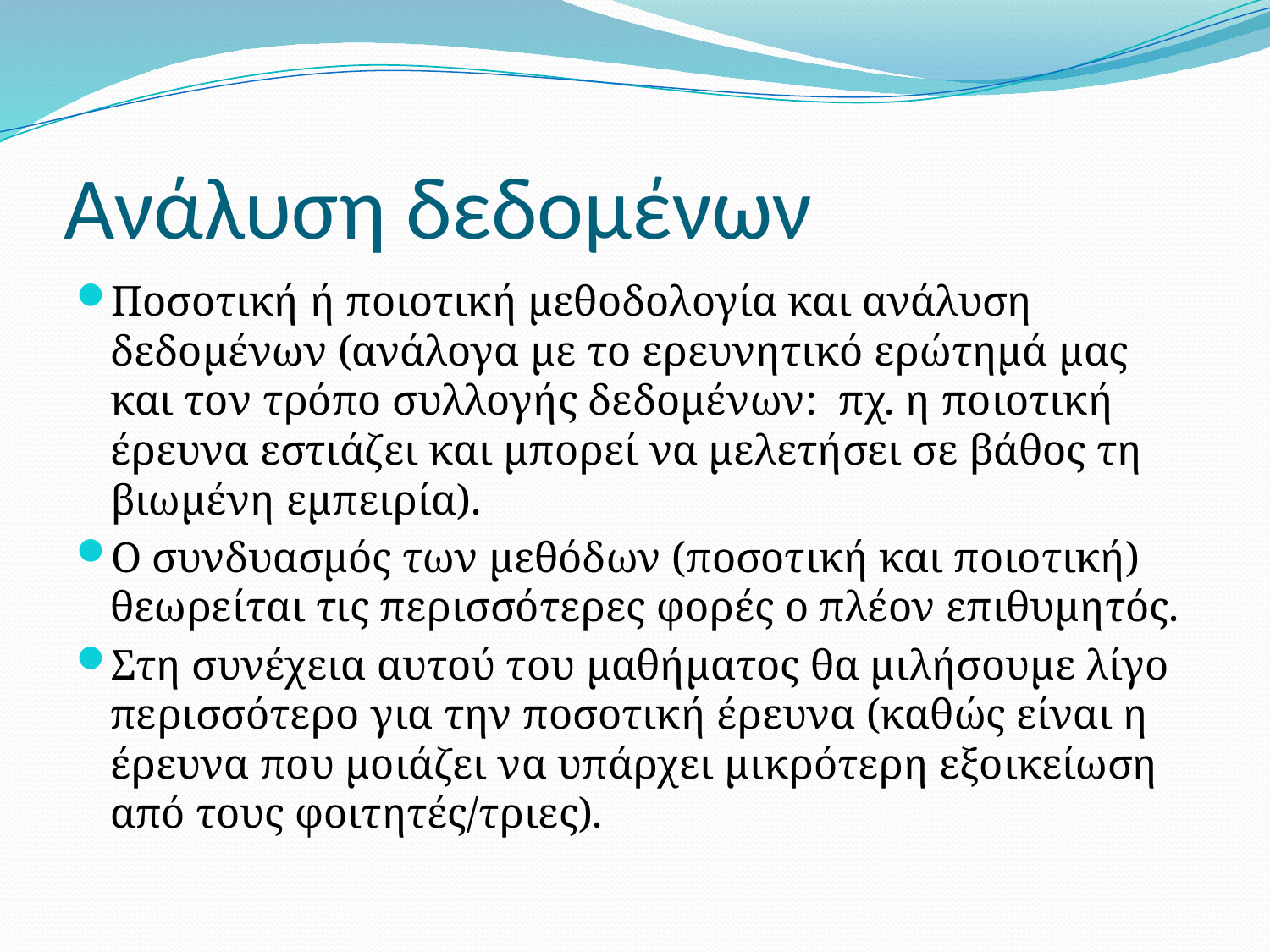

# Ανάλυση δεδομένων
Ποσοτική ή ποιοτική μεθοδολογία και ανάλυση δεδομένων (ανάλογα με το ερευνητικό ερώτημά μας και τον τρόπο συλλογής δεδομένων:  πχ. η ποιοτική έρευνα εστιάζει και μπορεί να μελετήσει σε βάθος τη βιωμένη εμπειρία).
Ο συνδυασμός των μεθόδων (ποσοτική και ποιοτική) θεωρείται τις περισσότερες φορές ο πλέον επιθυμητός.
Στη συνέχεια αυτού του μαθήματος θα μιλήσουμε λίγο περισσότερο για την ποσοτική έρευνα (καθώς είναι η έρευνα που μοιάζει να υπάρχει μικρότερη εξοικείωση από τους φοιτητές/τριες).